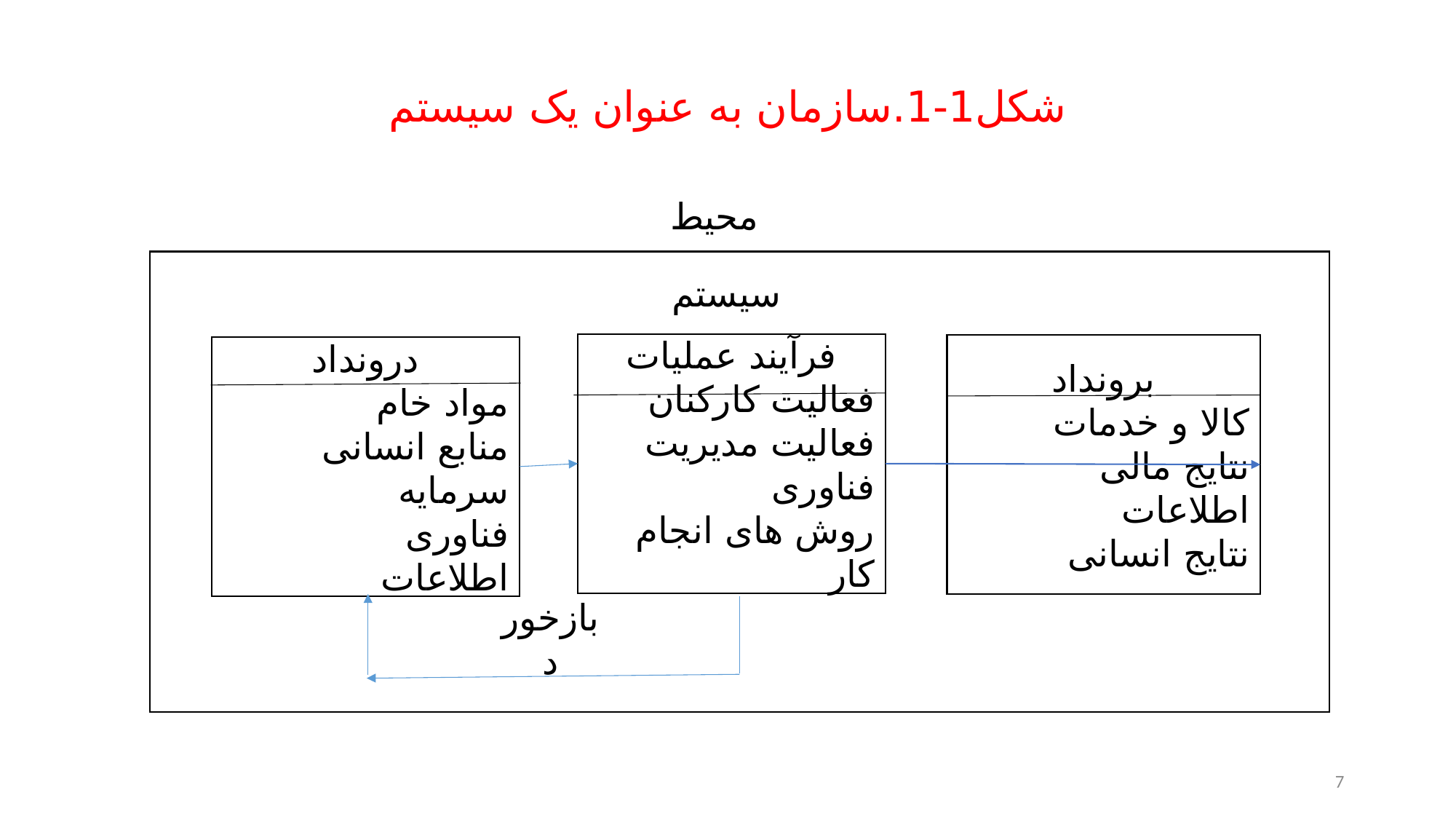

# شکل1-1.سازمان به عنوان یک سیستم
محیط

سیستم
فرآیند عملیات
فعالیت کارکنان
فعالیت مدیریت
فناوری
روش های انجام کار
برونداد
کالا و خدمات
نتایج مالی
اطلاعات
نتایج انسانی
درونداد
مواد خام
منابع انسانی
سرمایه
فناوری
اطلاعات
بازخورد
7